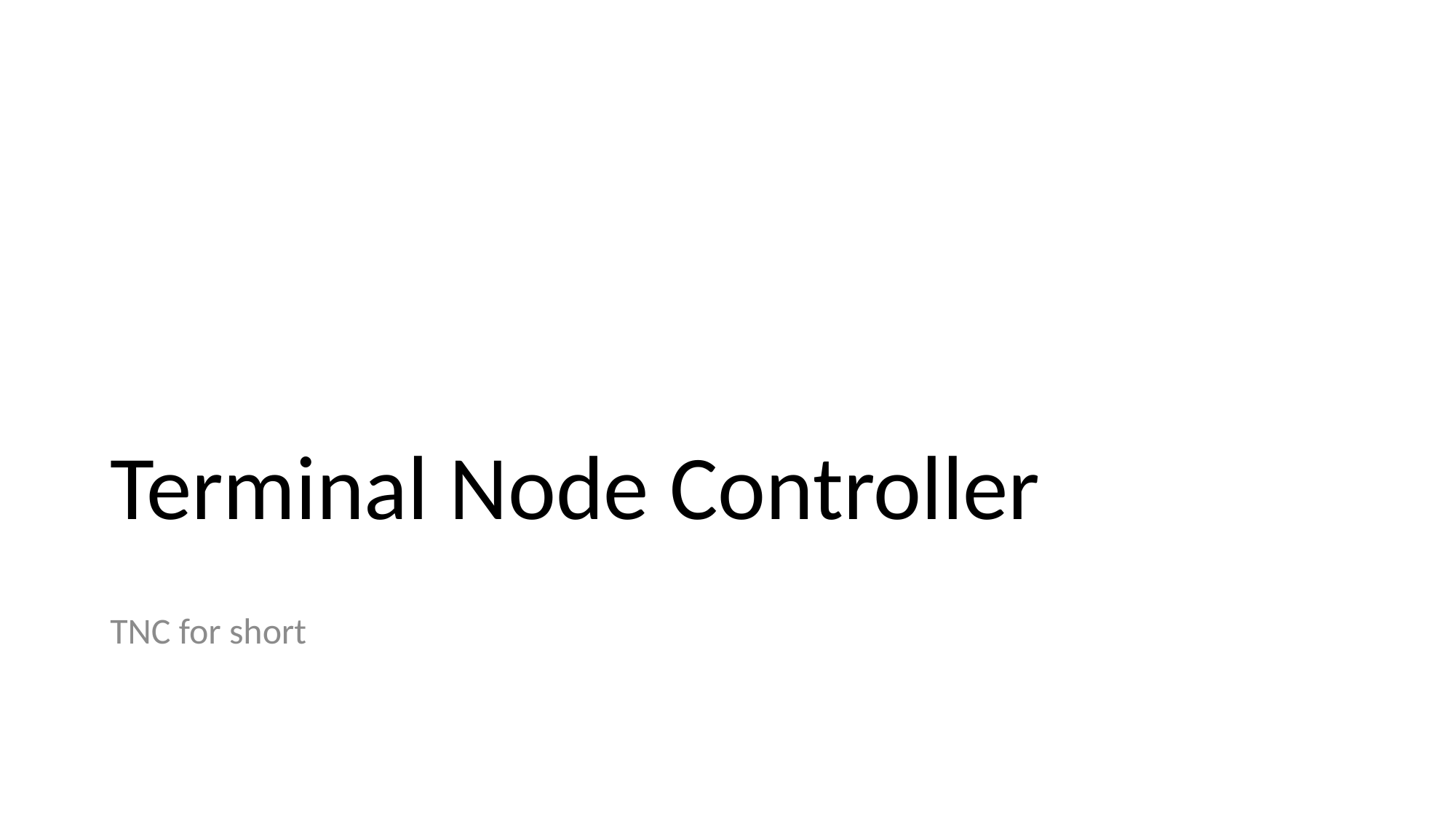

# Terminal Node Controller

TNC for short